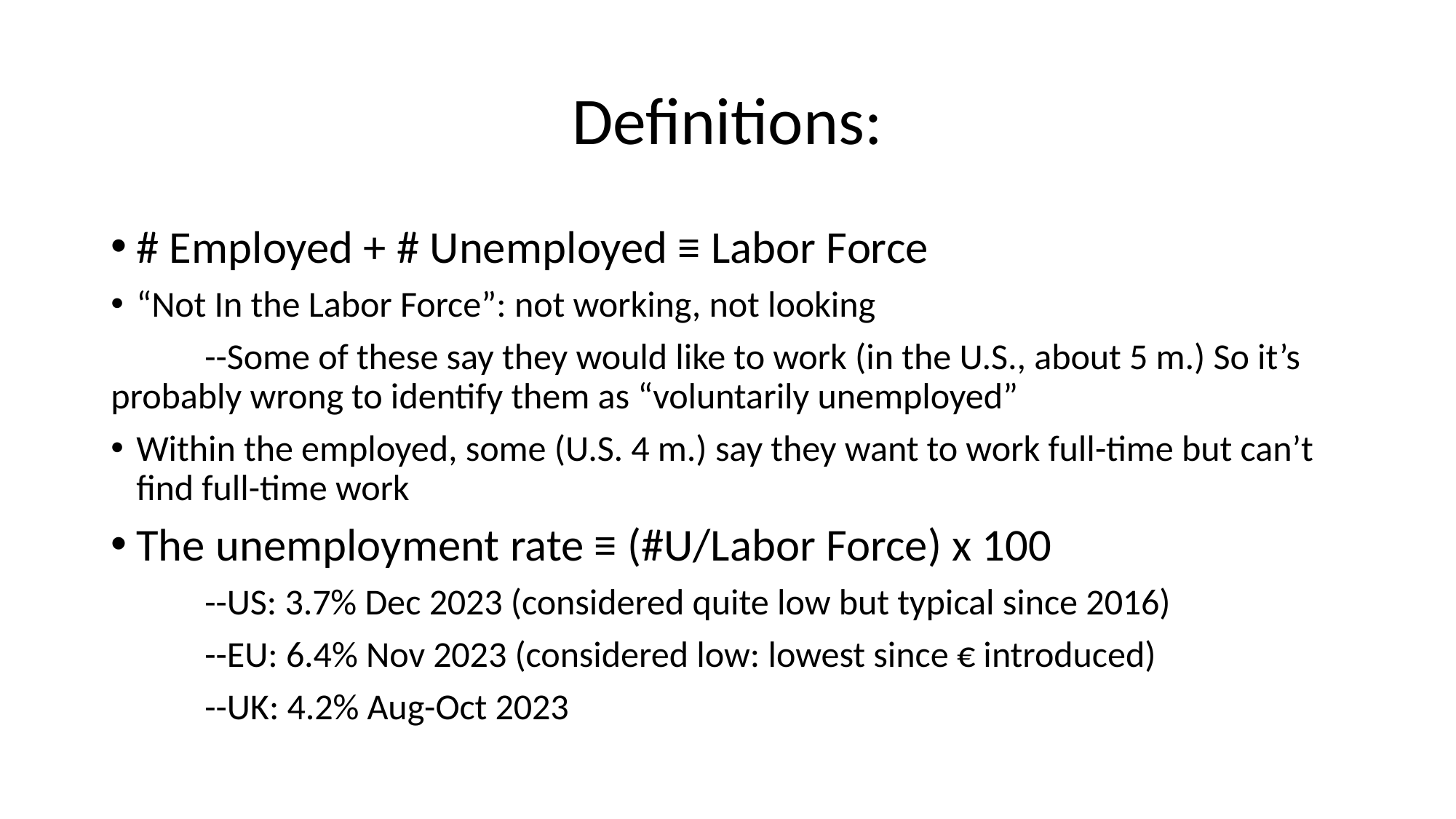

# Definitions:
# Employed + # Unemployed ≡ Labor Force
“Not In the Labor Force”: not working, not looking
	--Some of these say they would like to work (in the U.S., about 5 m.) So it’s probably wrong to identify them as “voluntarily unemployed”
Within the employed, some (U.S. 4 m.) say they want to work full-time but can’t find full-time work
The unemployment rate ≡ (#U/Labor Force) x 100
	--US: 3.7% Dec 2023 (considered quite low but typical since 2016)
	--EU: 6.4% Nov 2023 (considered low: lowest since € introduced)
	--UK: 4.2% Aug-Oct 2023